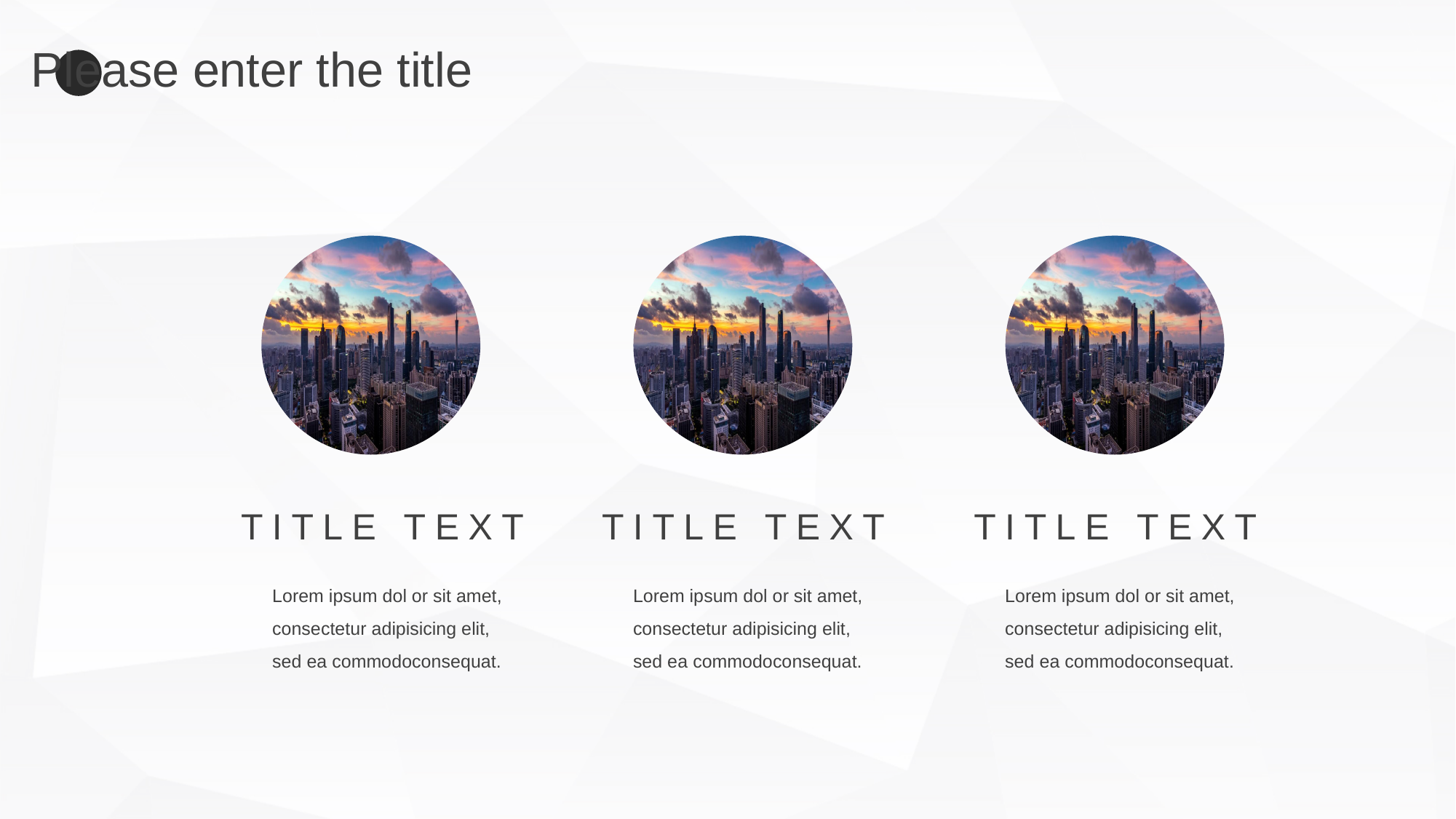

Please enter the title

Title text
Title text
Title text
Lorem ipsum dol or sit amet, consectetur adipisicing elit, sed ea commodoconsequat.
Lorem ipsum dol or sit amet, consectetur adipisicing elit, sed ea commodoconsequat.
Lorem ipsum dol or sit amet, consectetur adipisicing elit, sed ea commodoconsequat.